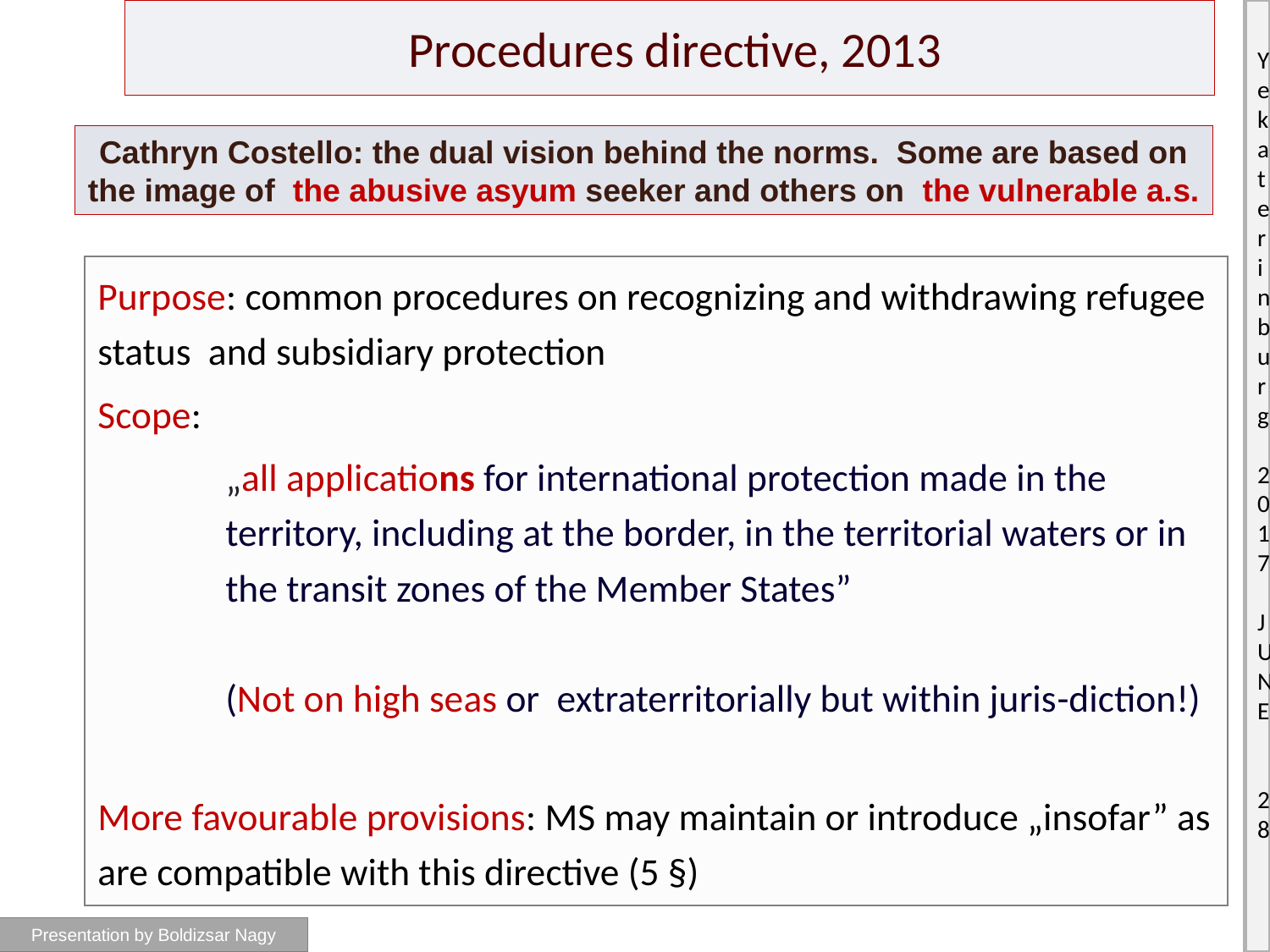

# Procedures directive, 2013
Cathryn Costello: the dual vision behind the norms.  Some are based on the image of  the abusive asyum seeker and others on  the vulnerable a.s.
Purpose: common procedures on recognizing and withdrawing refugee status  and subsidiary protection
Scope:
„all applications for international protection made in the territory, including at the border, in the territorial waters or in the transit zones of the Member States”
(Not on high seas or  extraterritorially but within juris-diction!)
More favourable provisions: MS may maintain or introduce „insofar” as are compatible with this directive (5 §)